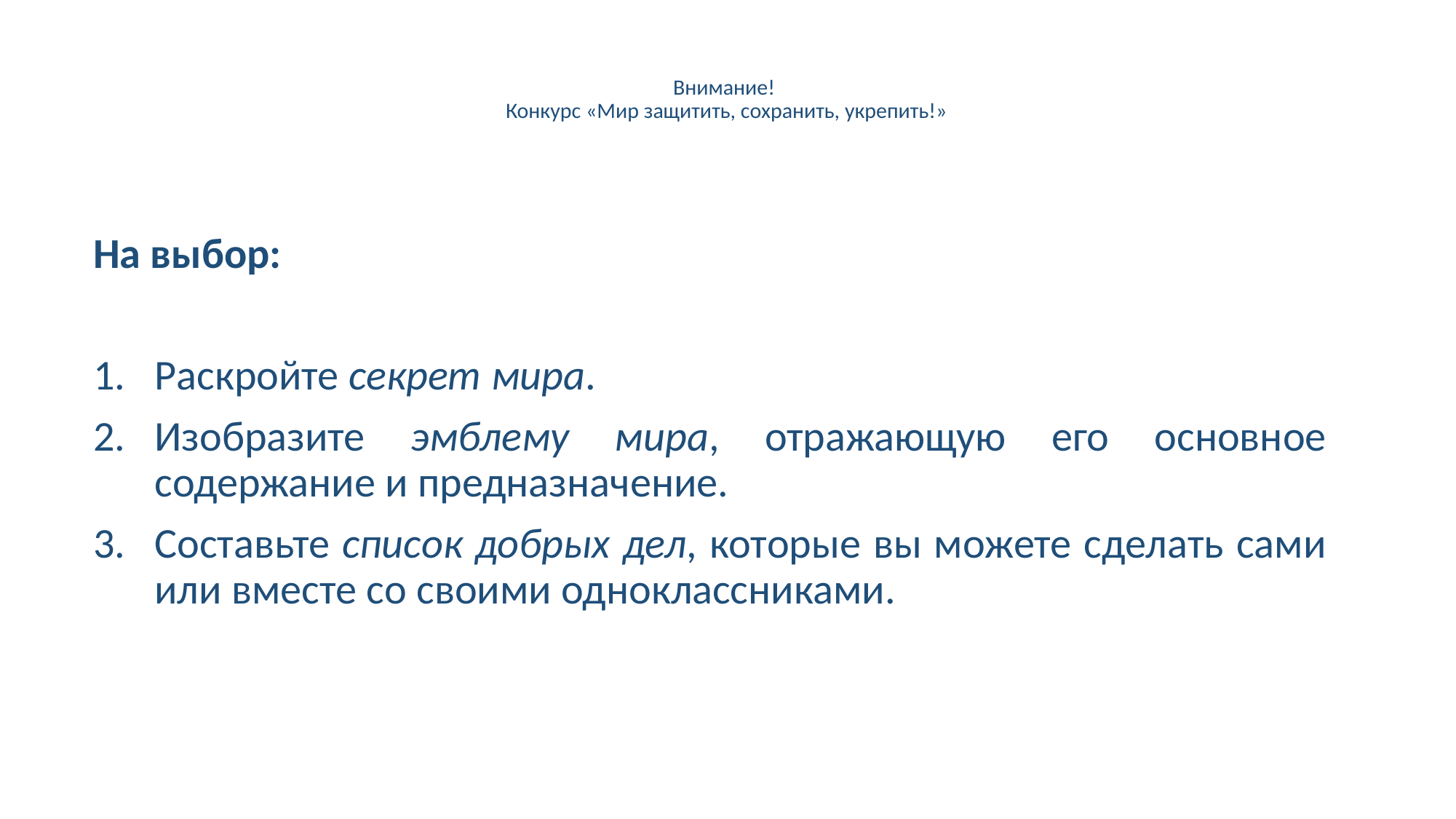

# Внимание! Конкурс «Мир защитить, сохранить, укрепить!»
На выбор:

Раскройте секрет мира.
Изобразите эмблему мира, отражающую его основное содержание и предназначение.
Составьте список добрых дел, которые вы можете сделать сами или вместе со своими одноклассниками.